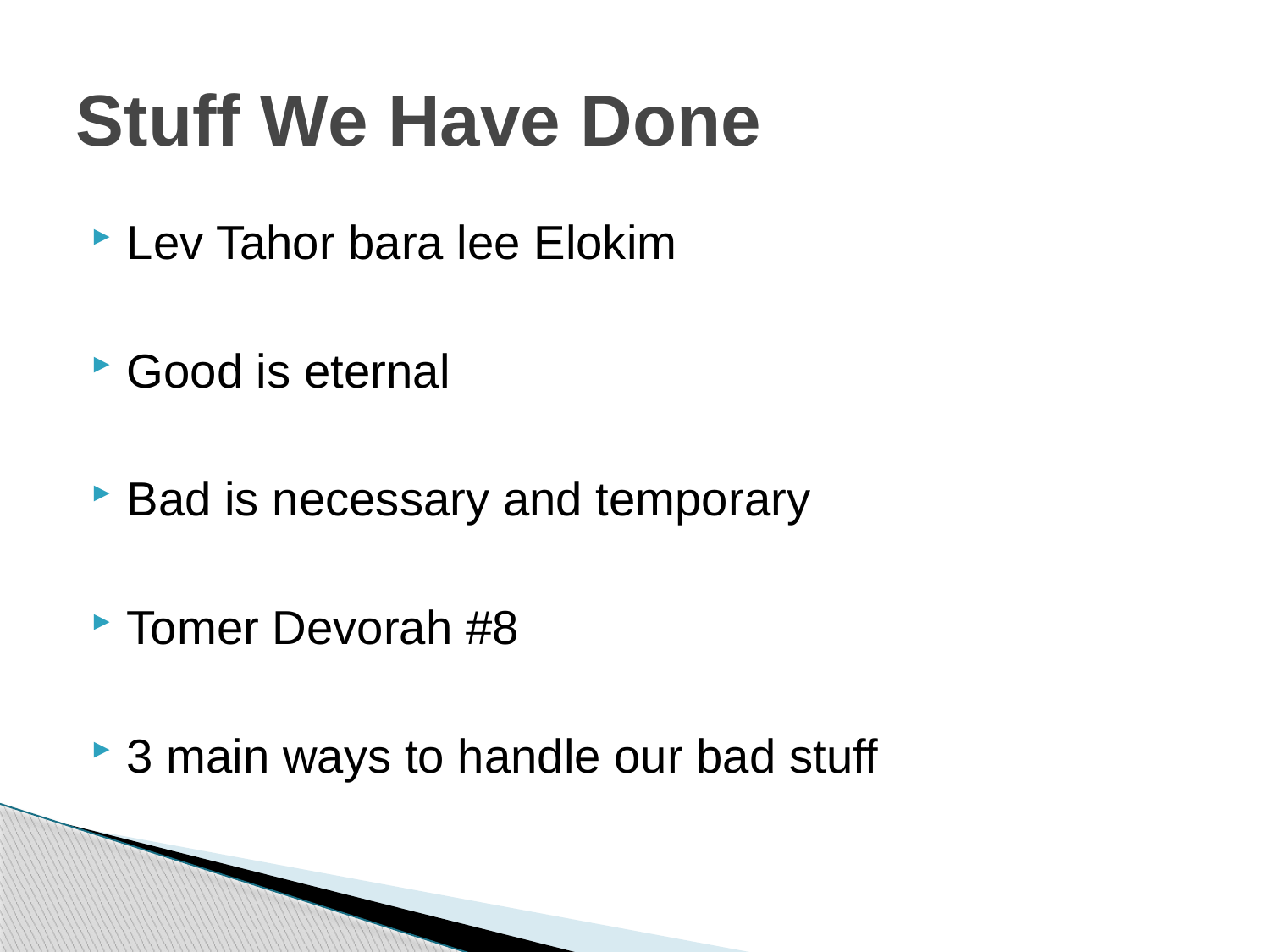

# Stuff We Have Done
Lev Tahor bara lee Elokim

Good is eternal

Bad is necessary and temporary

Tomer Devorah #8

3 main ways to handle our bad stuff